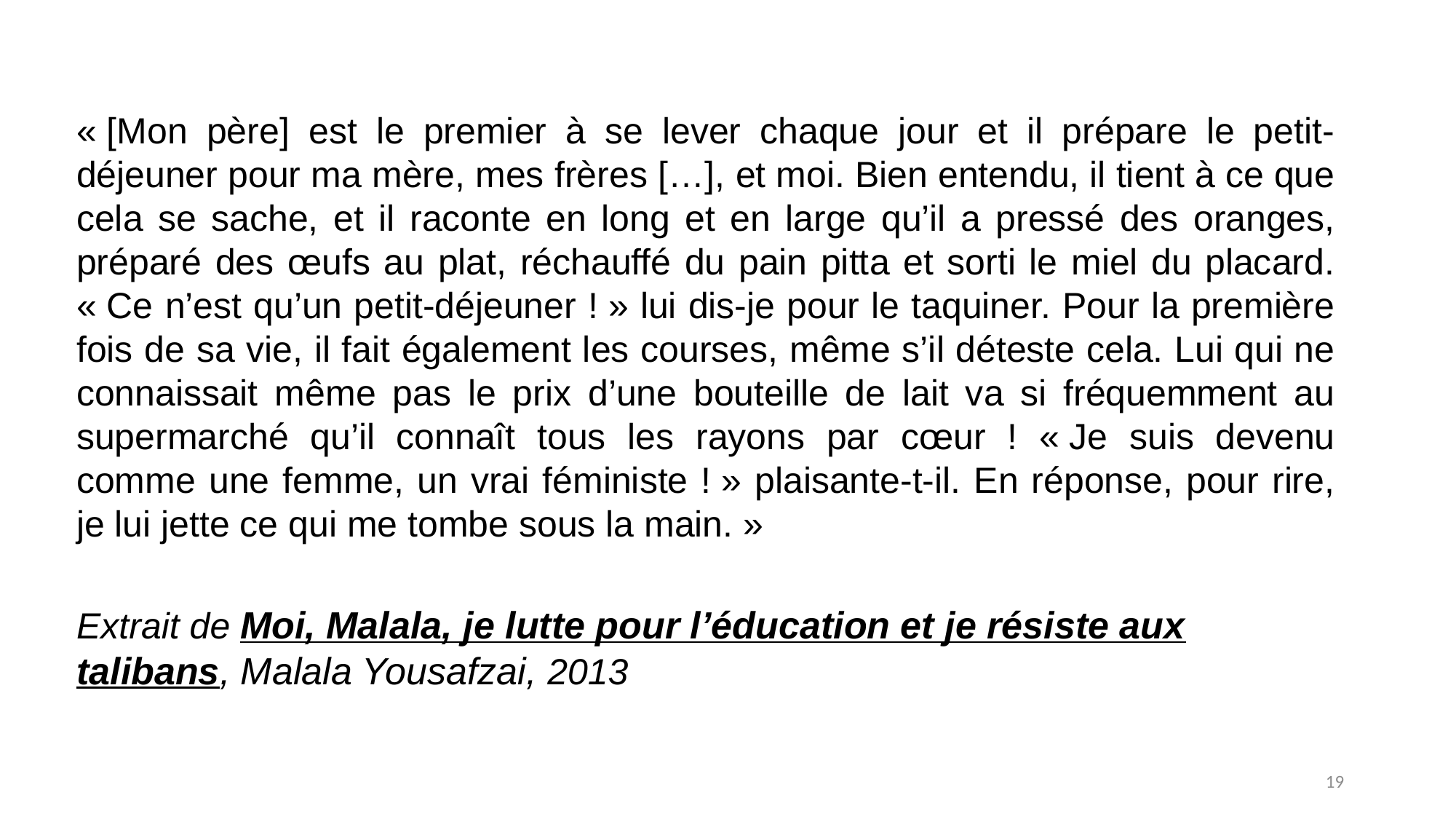

« [Mon père] est le premier à se lever chaque jour et il prépare le petit-déjeuner pour ma mère, mes frères […], et moi. Bien entendu, il tient à ce que cela se sache, et il raconte en long et en large qu’il a pressé des oranges, préparé des œufs au plat, réchauffé du pain pitta et sorti le miel du placard. « Ce n’est qu’un petit-déjeuner ! » lui dis-je pour le taquiner. Pour la première fois de sa vie, il fait également les courses, même s’il déteste cela. Lui qui ne connaissait même pas le prix d’une bouteille de lait va si fréquemment au supermarché qu’il connaît tous les rayons par cœur ! « Je suis devenu comme une femme, un vrai féministe ! » plaisante-t-il. En réponse, pour rire, je lui jette ce qui me tombe sous la main. »
Extrait de Moi, Malala, je lutte pour l’éducation et je résiste aux talibans, Malala Yousafzai, 2013
19